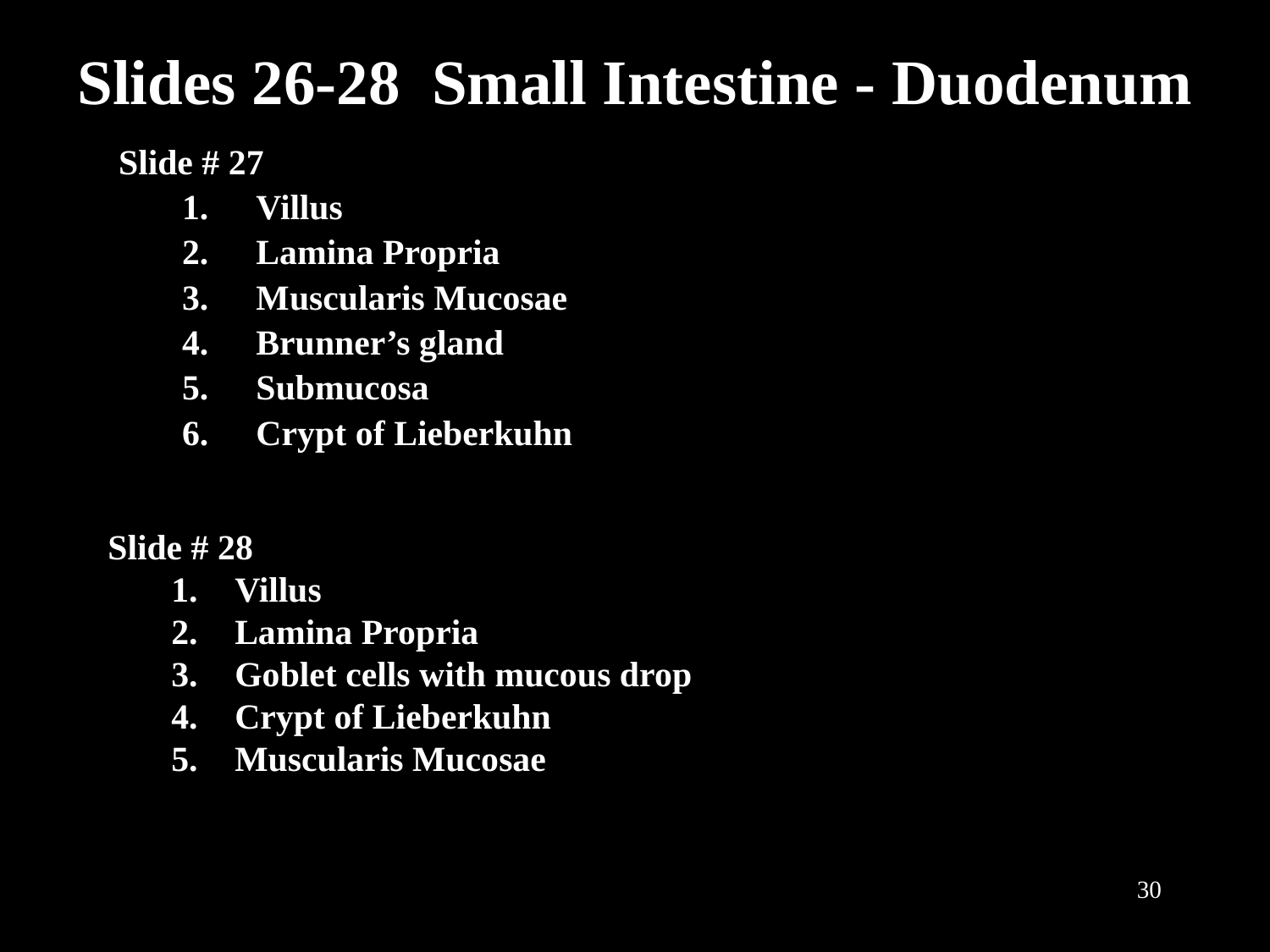

# Slides 26-28  Small Intestine - Duodenum
Slide # 27
Villus
Lamina Propria
Muscularis Mucosae
Brunner’s gland
Submucosa
Crypt of Lieberkuhn

Slide # 28
Villus
Lamina Propria
Goblet cells with mucous drop
Crypt of Lieberkuhn
Muscularis Mucosae

30